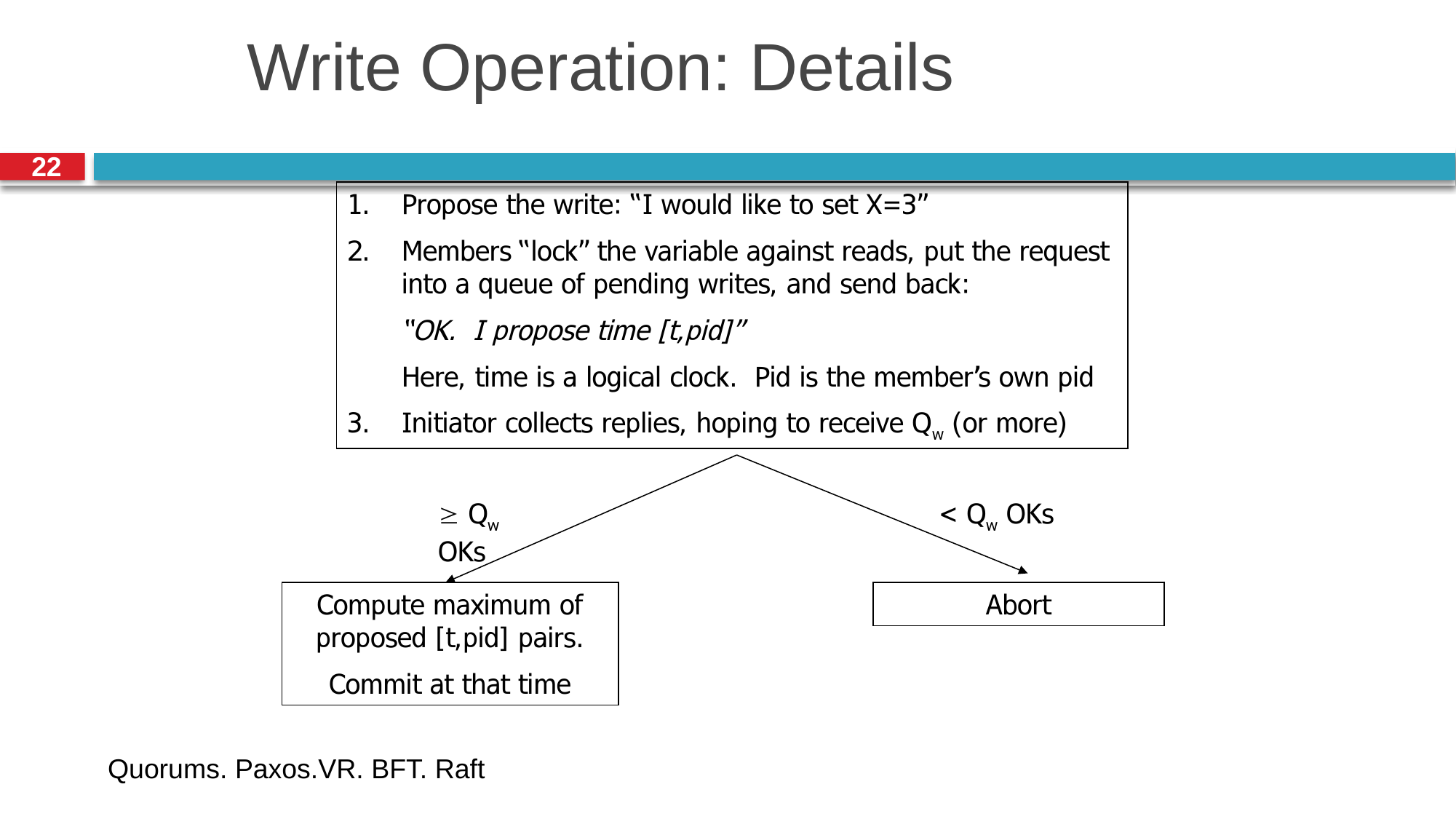

# Write Operation: Details
Propose the write: “I would like to set X=3”
Members “lock” the variable against reads, put the request into a queue of pending writes, and send back:
“OK.  I propose time [t,pid]”
Here, time is a logical clock.  Pid is the member’s own pid
Initiator collects replies, hoping to receive Qw (or more)

≥ Qw OKs
< Qw OKs
Abort
Compute maximum of proposed [t,pid] pairs.
Commit at that time
22
Quorums. Paxos.VR. BFT. Raft